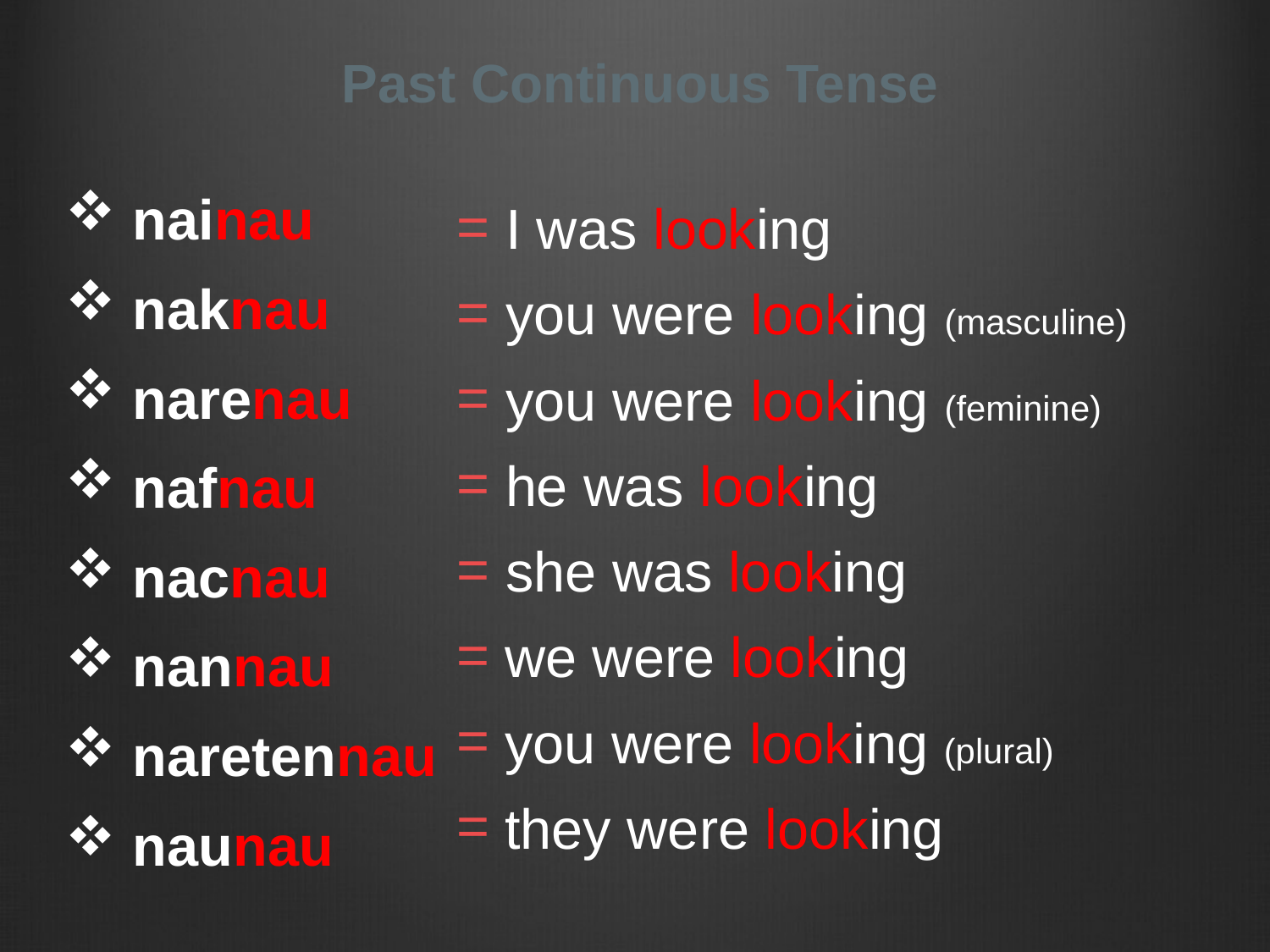

# Past Continuous Tense
 I was looking
 you were looking (masculine)
 you were looking (feminine)
 he was looking
 she was looking
we were looking
you were looking (plural)
they were looking
 nainau
 naknau
 narenau
 nafnau
 nacnau
 nannau
 naretennau
 naunau